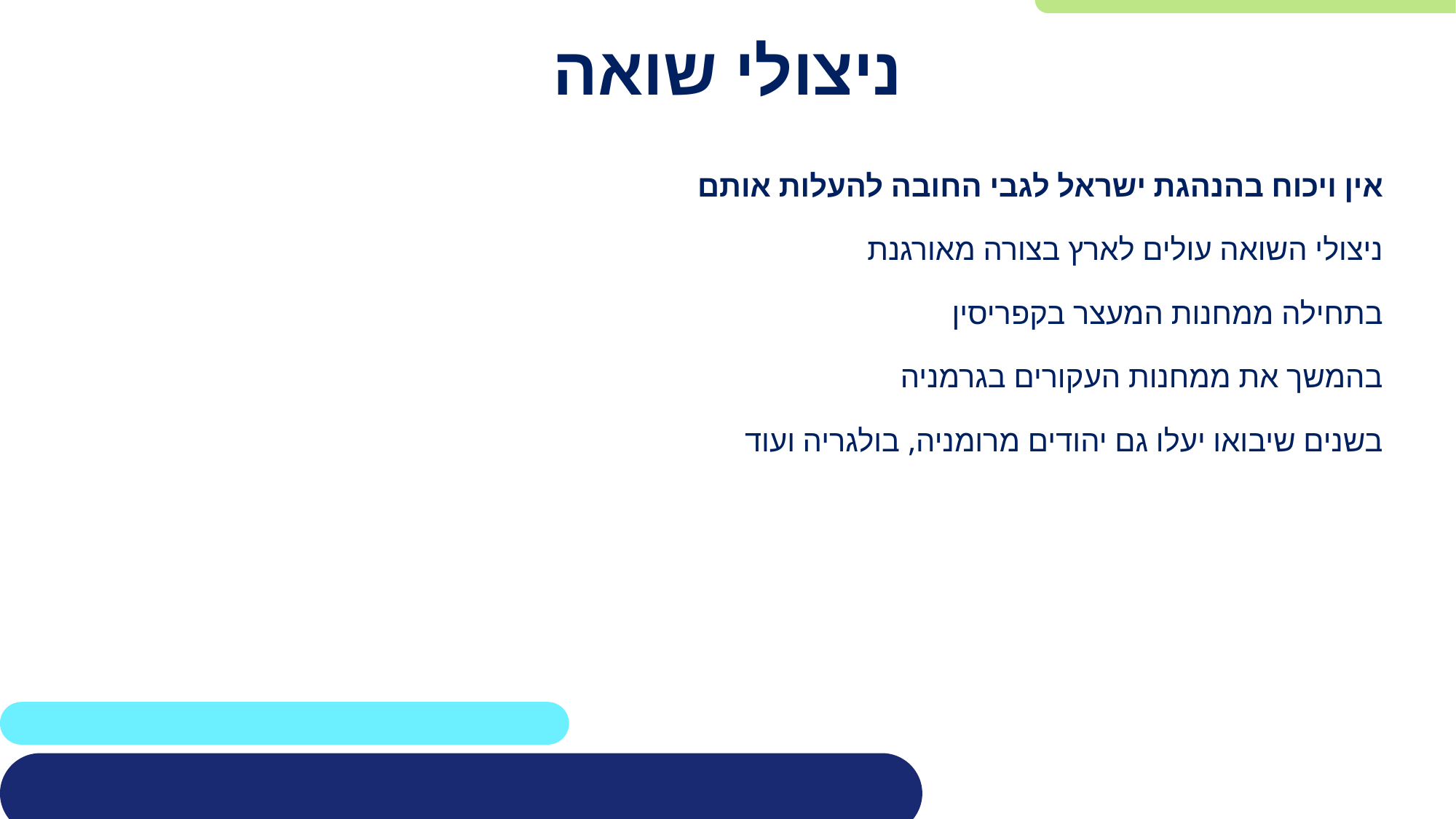

# ניצולי שואה
אין ויכוח בהנהגת ישראל לגבי החובה להעלות אותם
ניצולי השואה עולים לארץ בצורה מאורגנת
בתחילה ממחנות המעצר בקפריסין
בהמשך את ממחנות העקורים בגרמניה
בשנים שיבואו יעלו גם יהודים מרומניה, בולגריה ועוד